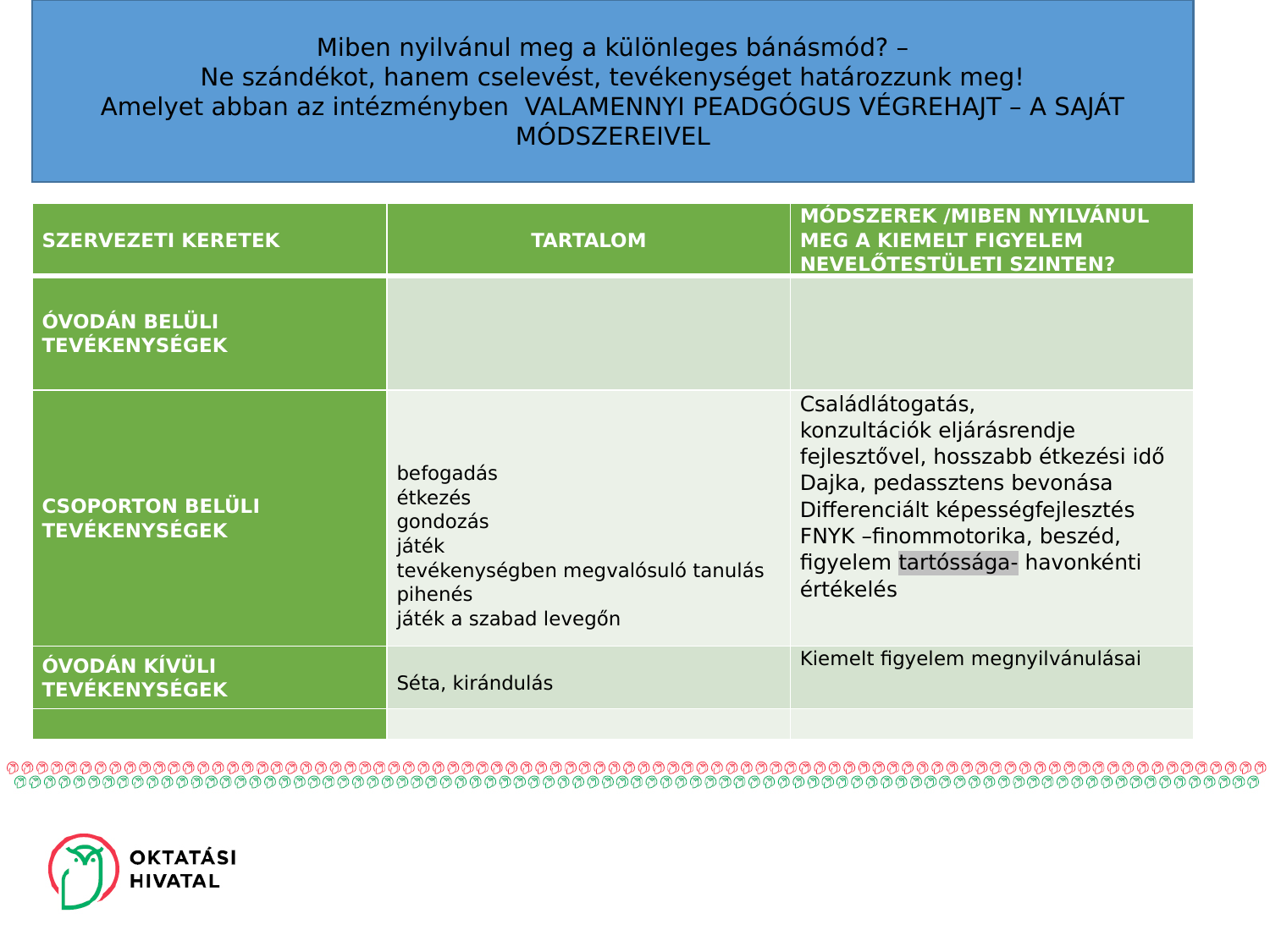

Miben nyilvánul meg a különleges bánásmód? –
Ne szándékot, hanem cselevést, tevékenységet határozzunk meg!
Amelyet abban az intézményben  VALAMENNYI PEADGÓGUS VÉGREHAJT – A SAJÁT MÓDSZEREIVEL
# Kétszintűség-többszintűség
| szervezeti keretek | tartalom | Módszerek /miben nyilvánul meg a kiemelt figyelem nevelőtestületi szinten? |
| --- | --- | --- |
| Óvodán belüli tevékenységek |  |  |
| Csoporton belüli tevékenységek | befogadás étkezés gondozás játék tevékenységben megvalósuló tanulás pihenés játék a szabad levegőn | Családlátogatás, konzultációk eljárásrendje fejlesztővel, hosszabb étkezési idő Dajka, pedassztens bevonása Differenciált képességfejlesztés FNYK –finommotorika, beszéd, figyelem tartóssága- havonkénti értékelés |
| Óvodán kívüli tevékenységek | Séta, kirándulás | Kiemelt figyelem megnyilvánulásai |
|  |  |  |